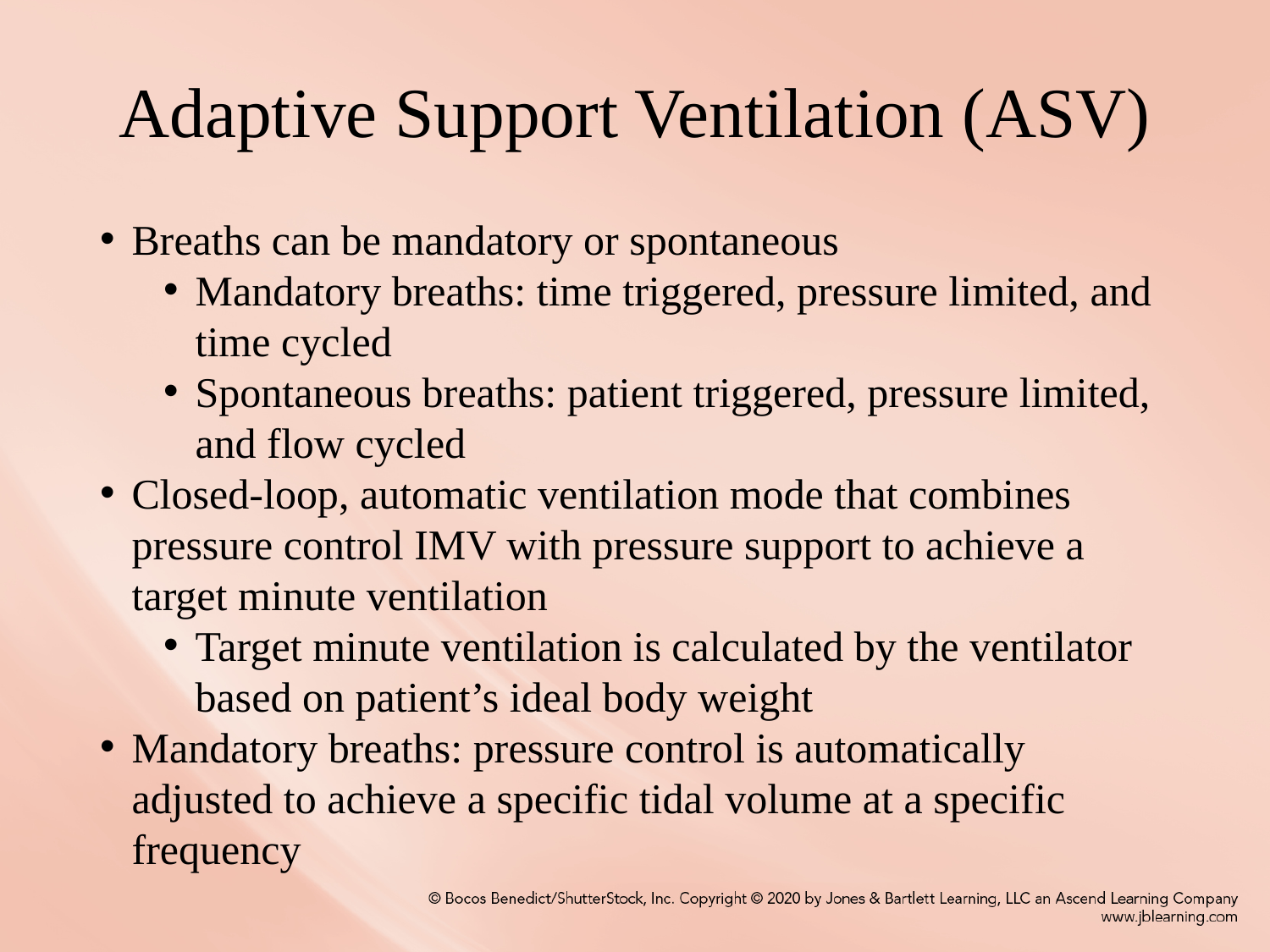

# Adaptive Support Ventilation (ASV)
Breaths can be mandatory or spontaneous
Mandatory breaths: time triggered, pressure limited, and time cycled
Spontaneous breaths: patient triggered, pressure limited, and flow cycled
Closed-loop, automatic ventilation mode that combines pressure control IMV with pressure support to achieve a target minute ventilation
Target minute ventilation is calculated by the ventilator based on patient’s ideal body weight
Mandatory breaths: pressure control is automatically adjusted to achieve a specific tidal volume at a specific frequency